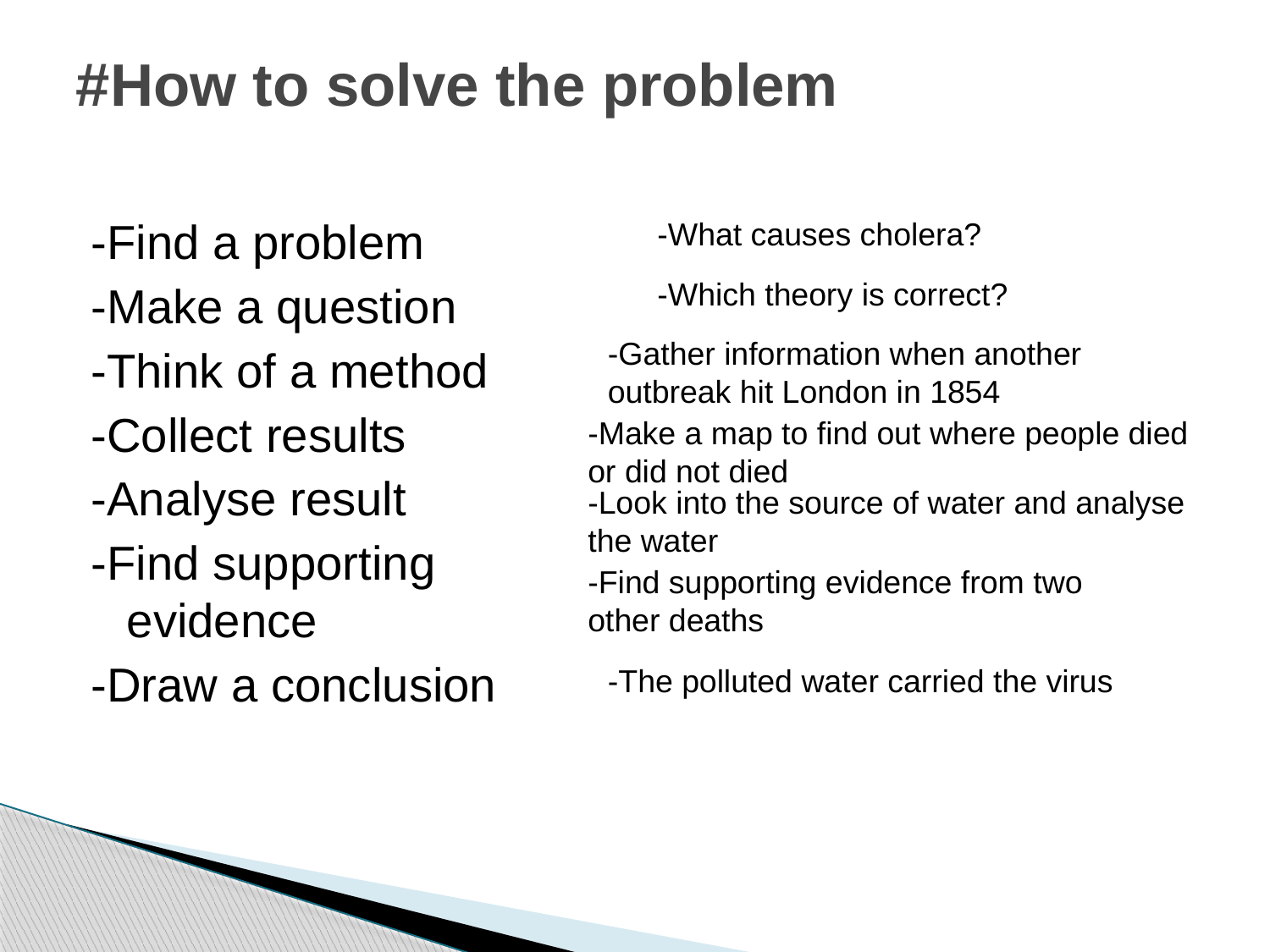

# #How to solve the problem
-Find a problem
-Make a question
-Think of a method
-Collect results
-Analyse result
-Find supporting evidence
-Draw a conclusion

-What causes cholera?
-Which theory is correct?
-Gather information when another outbreak hit London in 1854
-Make a map to find out where people died or did not died
-Look into the source of water and analyse the water
-Find supporting evidence from two other deaths
-The polluted water carried the virus